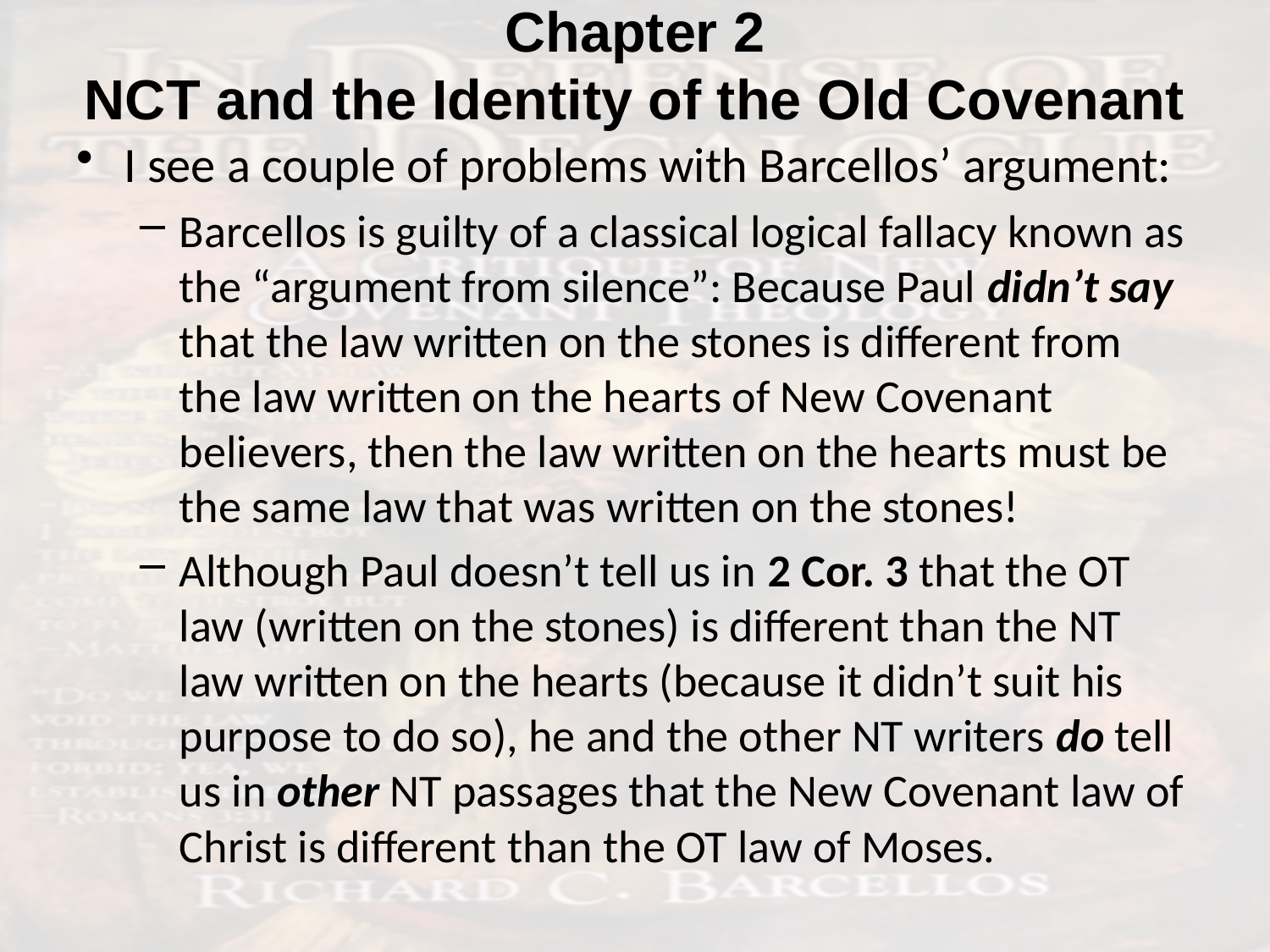

# Chapter 2 NCT and the Identity of the Old Covenant
I see a couple of problems with Barcellos’ argument:
Barcellos is guilty of a classical logical fallacy known as the “argument from silence”: Because Paul didn’t say that the law written on the stones is different from the law written on the hearts of New Covenant believers, then the law written on the hearts must be the same law that was written on the stones!
Although Paul doesn’t tell us in 2 Cor. 3 that the OT law (written on the stones) is different than the NT law written on the hearts (because it didn’t suit his purpose to do so), he and the other NT writers do tell us in other NT passages that the New Covenant law of Christ is different than the OT law of Moses.